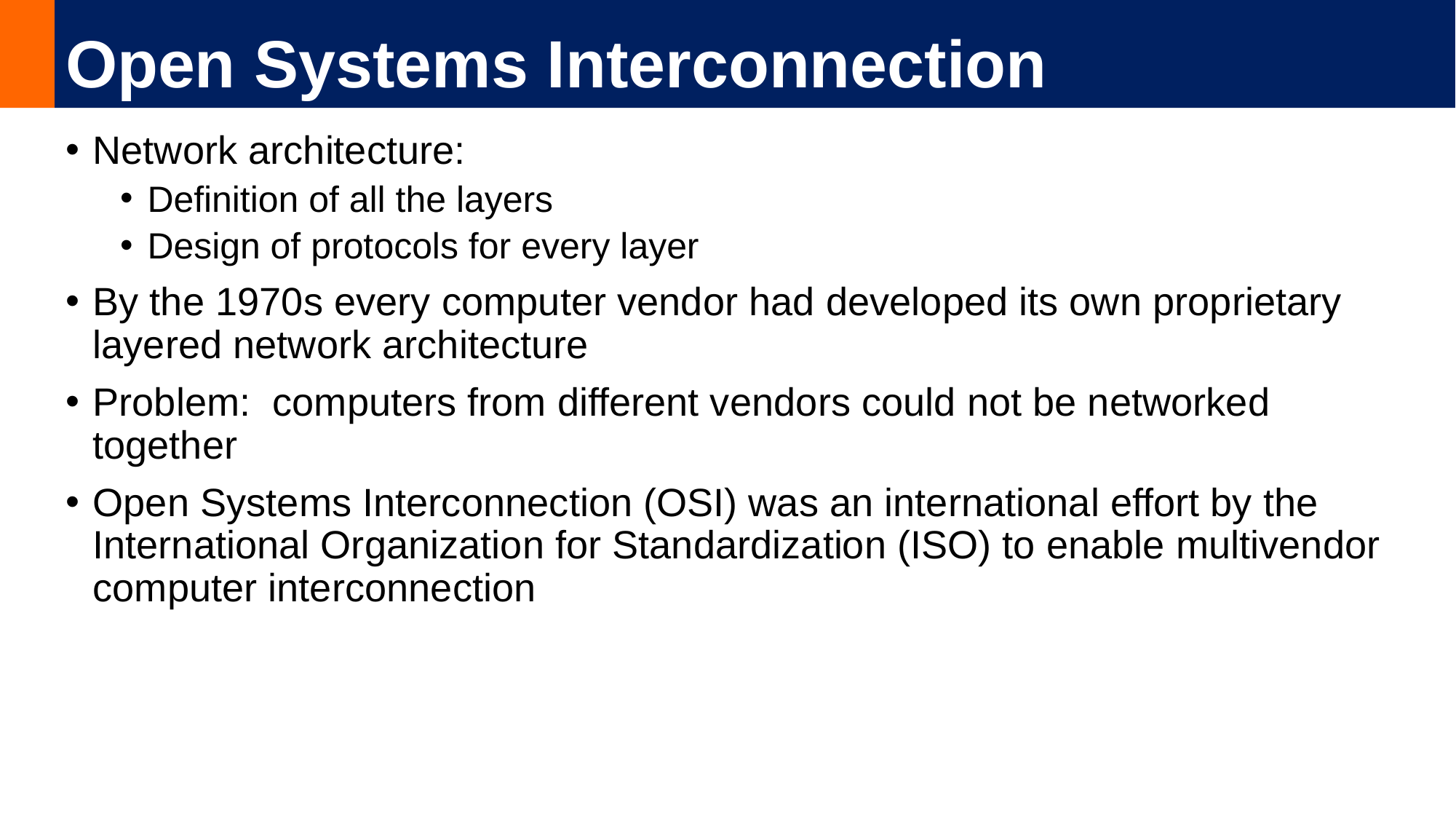

# Open Systems Interconnection
Network architecture:
Definition of all the layers
Design of protocols for every layer
By the 1970s every computer vendor had developed its own proprietary layered network architecture
Problem:  computers from different vendors could not be networked together
Open Systems Interconnection (OSI) was an international effort by the International Organization for Standardization (ISO) to enable multivendor computer interconnection